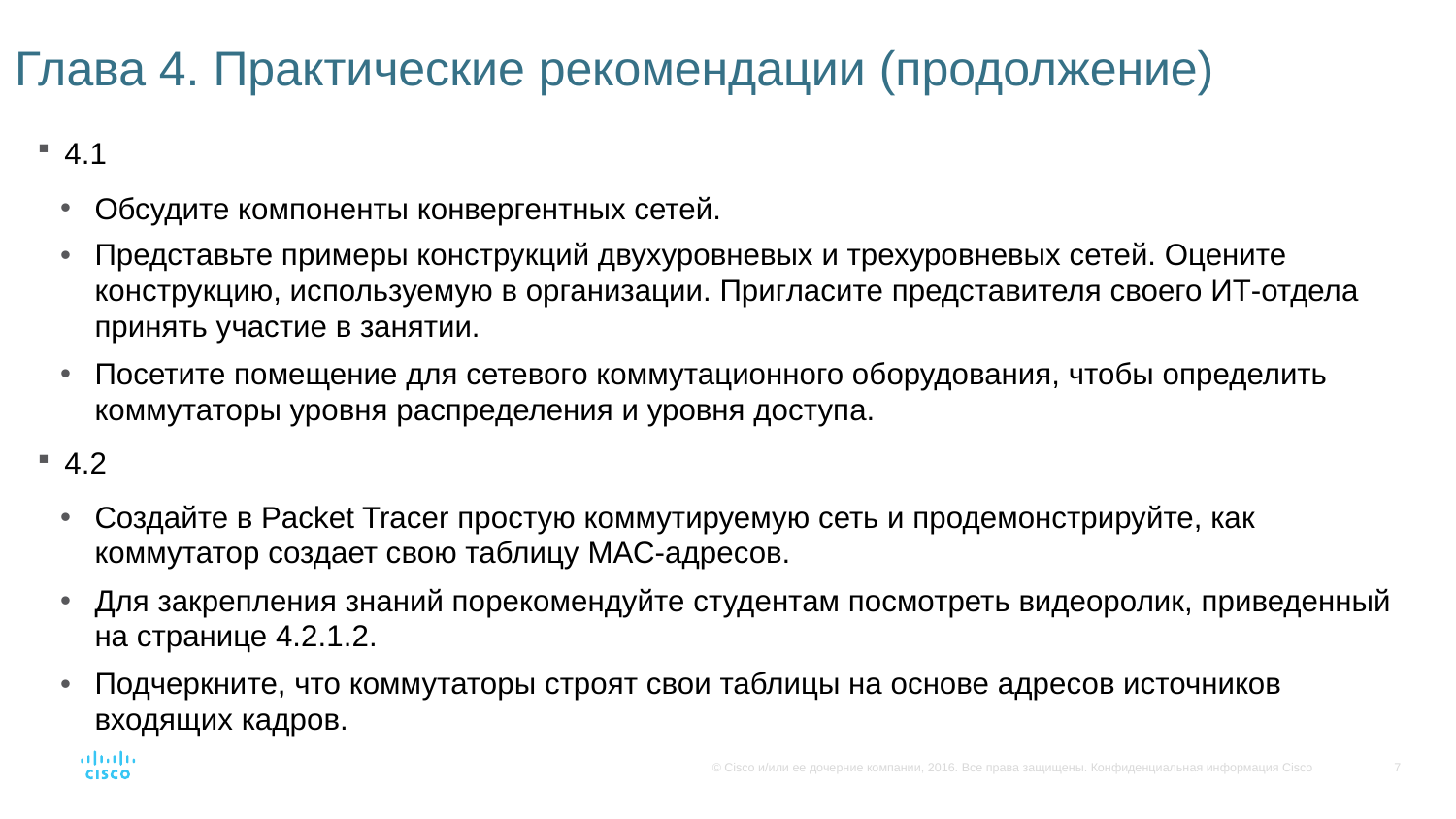

# Глава 4. Практические рекомендации (продолжение)
4.1
Обсудите компоненты конвергентных сетей.
Представьте примеры конструкций двухуровневых и трехуровневых сетей. Оцените конструкцию, используемую в организации. Пригласите представителя своего ИТ-отдела принять участие в занятии.
Посетите помещение для сетевого коммутационного оборудования, чтобы определить коммутаторы уровня распределения и уровня доступа.
4.2
Создайте в Packet Tracer простую коммутируемую сеть и продемонстрируйте, как коммутатор создает свою таблицу MAC-адресов.
Для закрепления знаний порекомендуйте студентам посмотреть видеоролик, приведенный на странице 4.2.1.2.
Подчеркните, что коммутаторы строят свои таблицы на основе адресов источников входящих кадров.